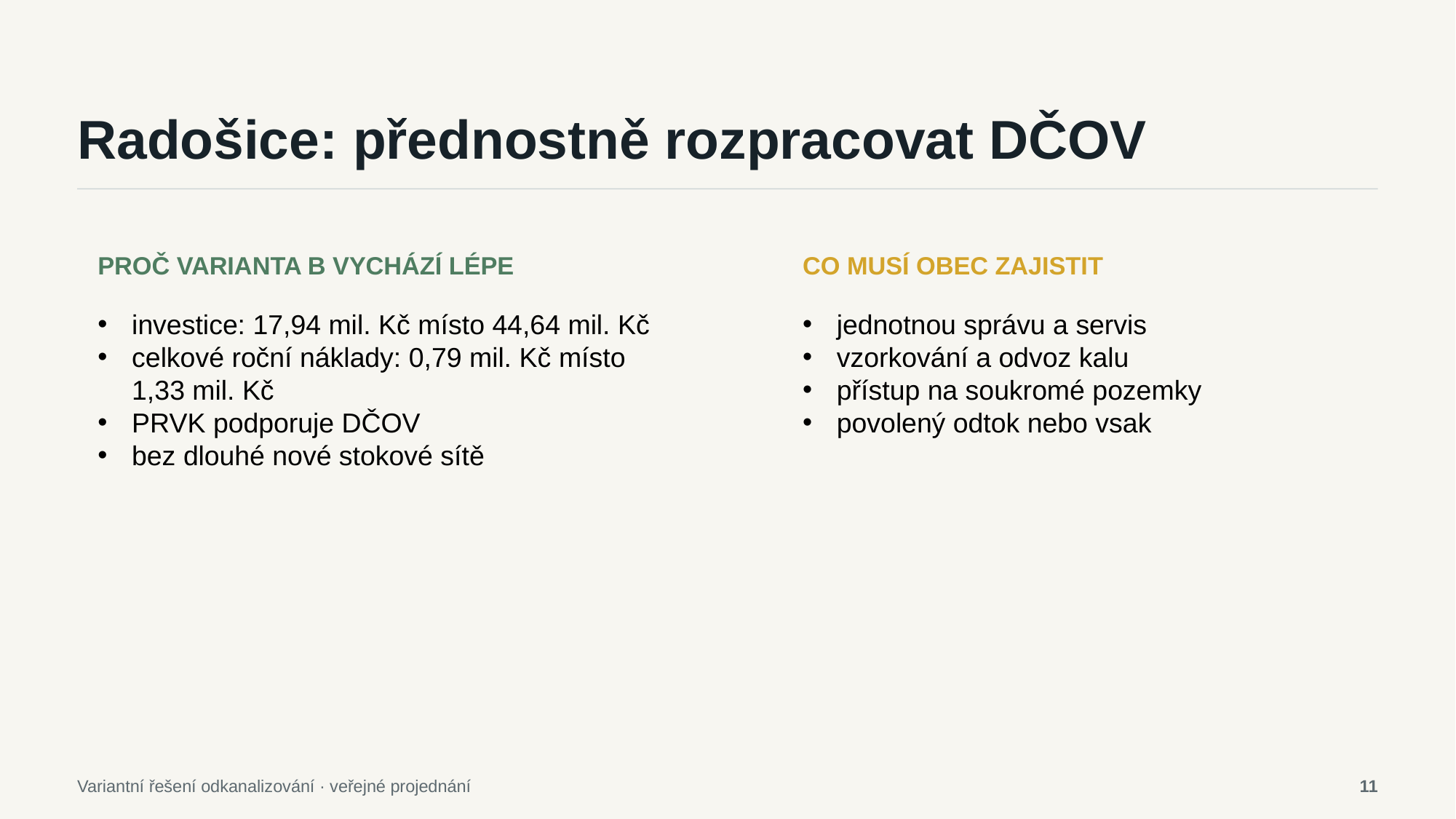

Radošice: přednostně rozpracovat DČOV

PROČ VARIANTA B VYCHÁZÍ LÉPE
CO MUSÍ OBEC ZAJISTIT
investice: 17,94 mil. Kč místo 44,64 mil. Kč
celkové roční náklady: 0,79 mil. Kč místo 1,33 mil. Kč
PRVK podporuje DČOV
bez dlouhé nové stokové sítě
jednotnou správu a servis
vzorkování a odvoz kalu
přístup na soukromé pozemky
povolený odtok nebo vsak
Variantní řešení odkanalizování · veřejné projednání
11